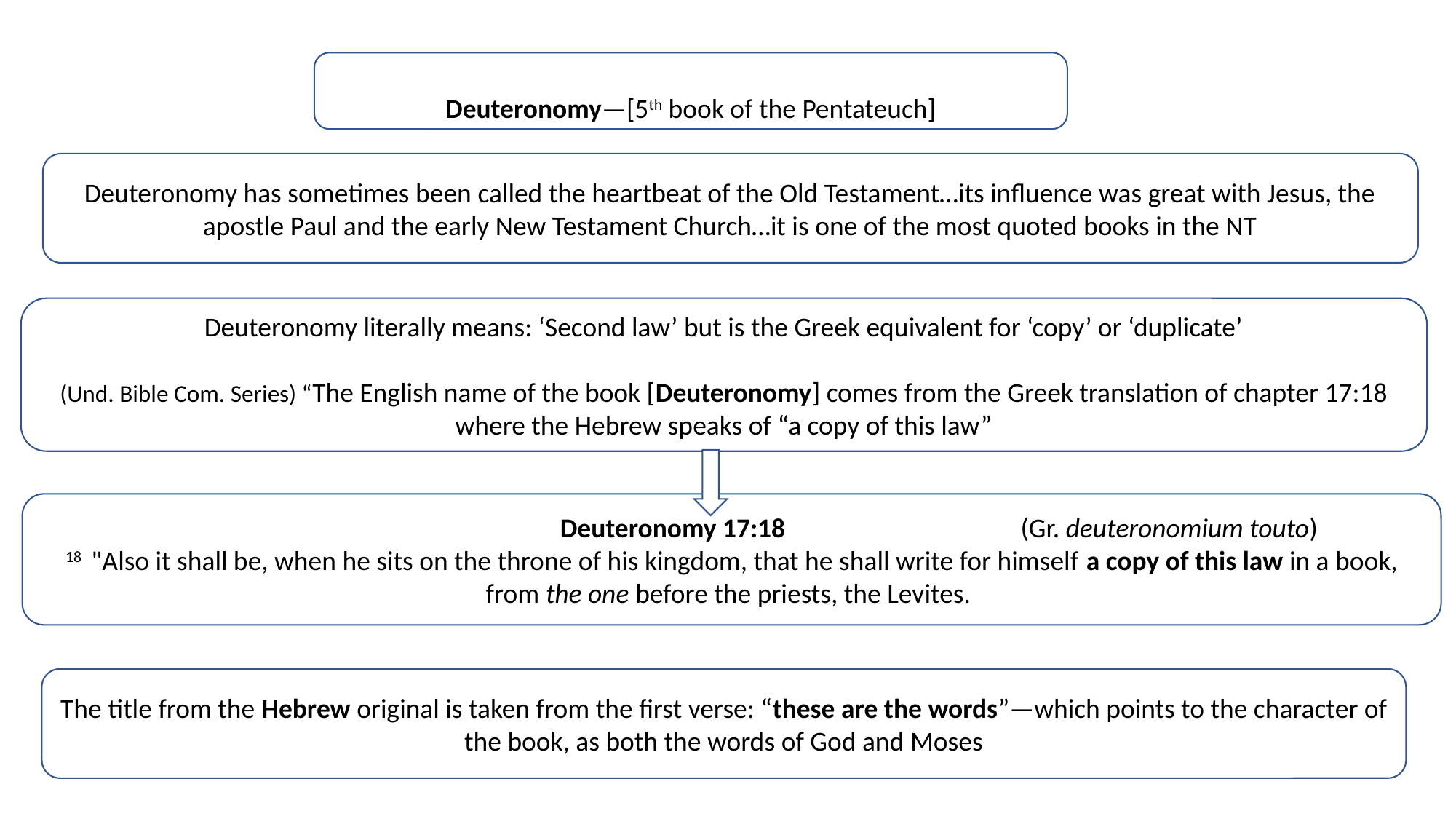

Deuteronomy—[5th book of the Pentateuch]

Deuteronomy has sometimes been called the heartbeat of the Old Testament…its influence was great with Jesus, the apostle Paul and the early New Testament Church…it is one of the most quoted books in the NT

Deuteronomy literally means: ‘Second law’ but is the Greek equivalent for ‘copy’ or ‘duplicate’

(Und. Bible Com. Series) “The English name of the book [Deuteronomy] comes from the Greek translation of chapter 17:18 where the Hebrew speaks of “a copy of this law”

                                                                   Deuteronomy 17:18                                      (Gr. deuteronomium touto)
18  "Also it shall be, when he sits on the throne of his kingdom, that he shall write for himself a copy of this law in a book, from the one before the priests, the Levites.

The title from the Hebrew original is taken from the first verse: “these are the words”—which points to the character of the book, as both the words of God and Moses